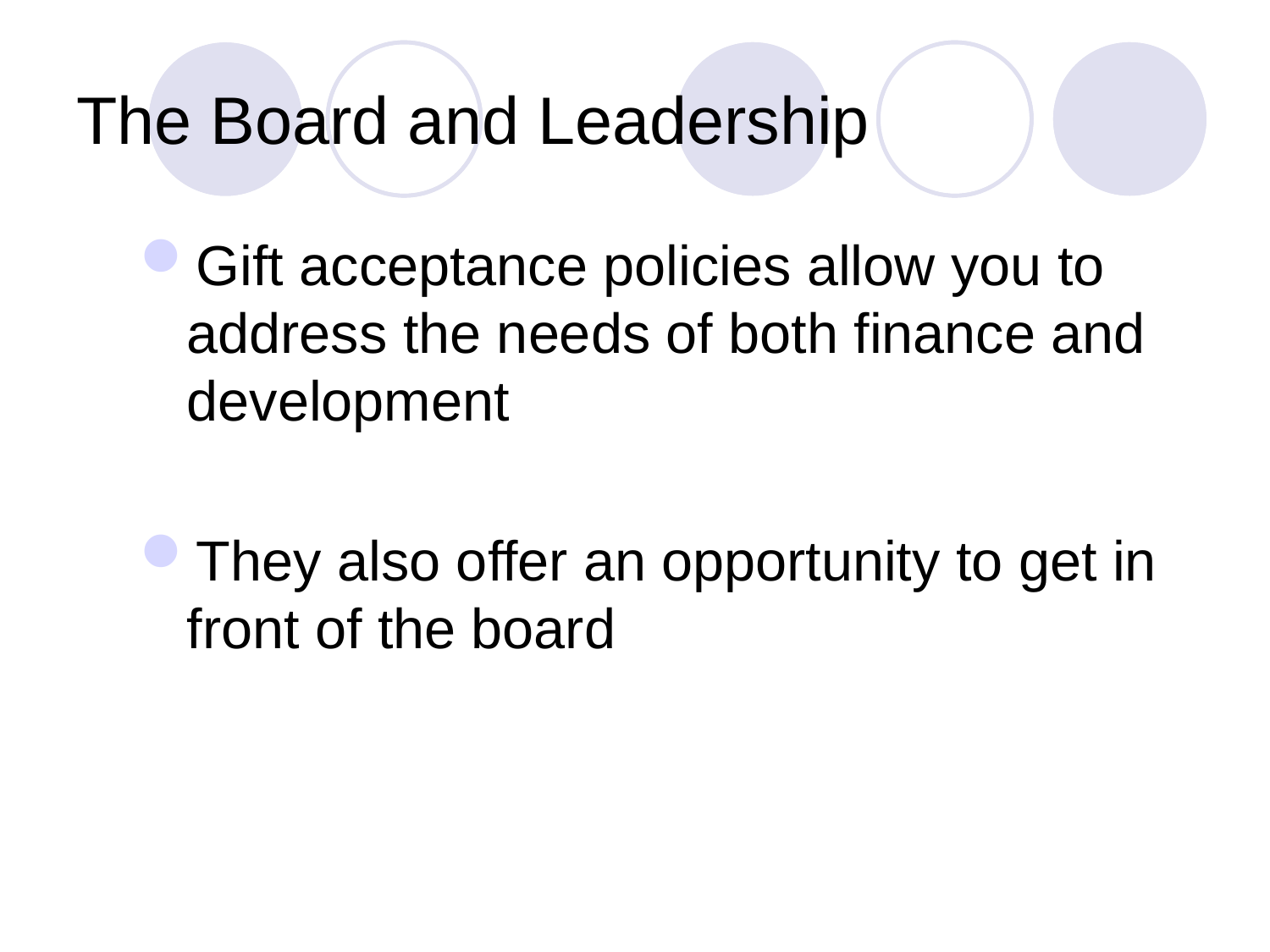

# The Board and Leadership

Gift acceptance policies allow you to address the needs of both finance and development

They also offer an opportunity to get in front of the board